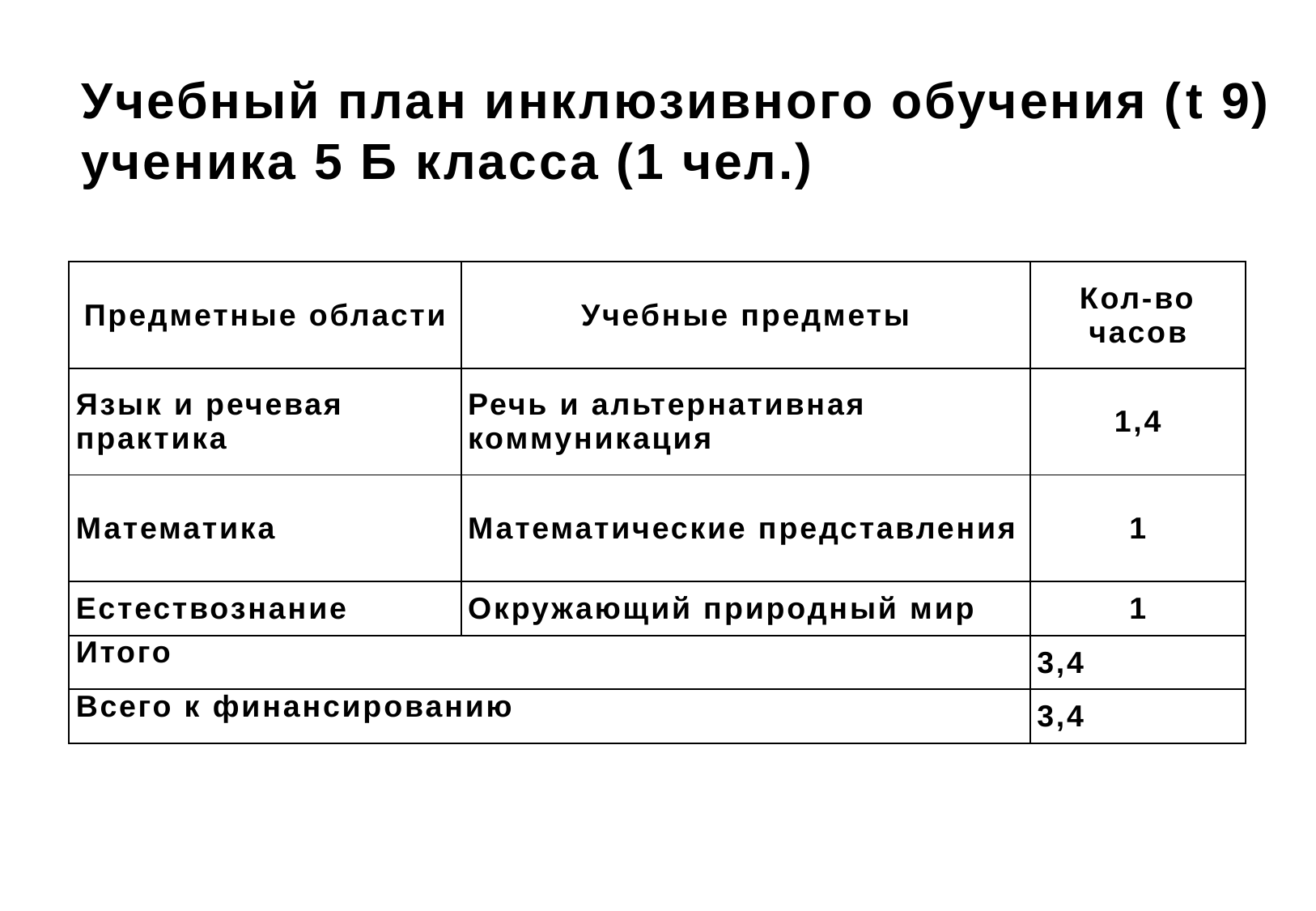

# Учебный план инклюзивного обучения (t 9) ученика 5 Б класса (1 чел.)
| Предметные области | Учебные предметы | Кол-во часов |
| --- | --- | --- |
| Язык и речевая практика | Речь и альтернативная коммуникация | 1,4 |
| Математика | Математические представления | 1 |
| Естествознание | Окружающий природный мир | 1 |
| Итого |  | 3,4 |
| Всего к финансированию |  | 3,4 |